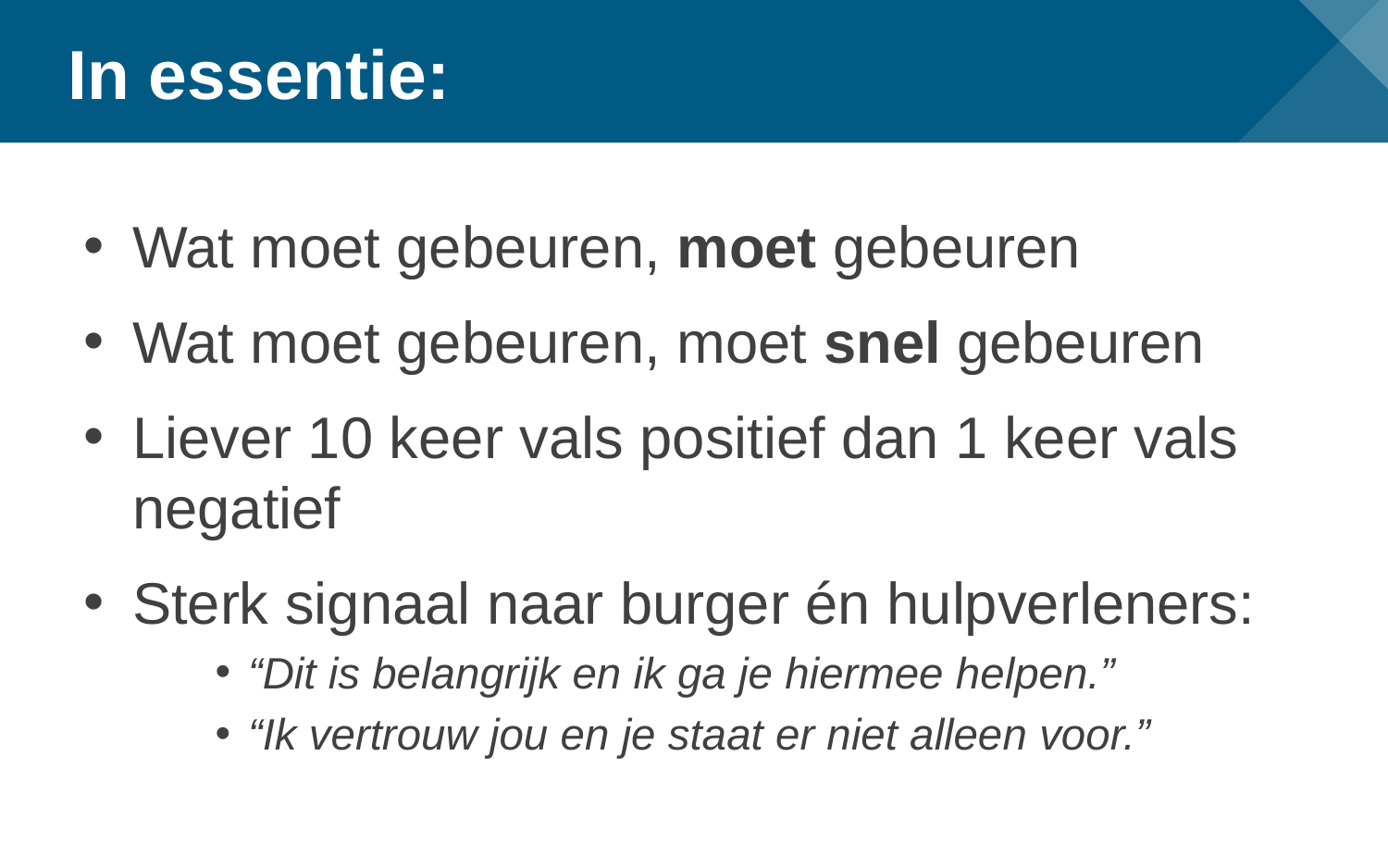

# In essentie:
Wat moet gebeuren, moet gebeuren
Wat moet gebeuren, moet snel gebeuren
Liever 10 keer vals positief dan 1 keer vals negatief
Sterk signaal naar burger én hulpverleners:
“Dit is belangrijk en ik ga je hiermee helpen.”
“Ik vertrouw jou en je staat er niet alleen voor.”